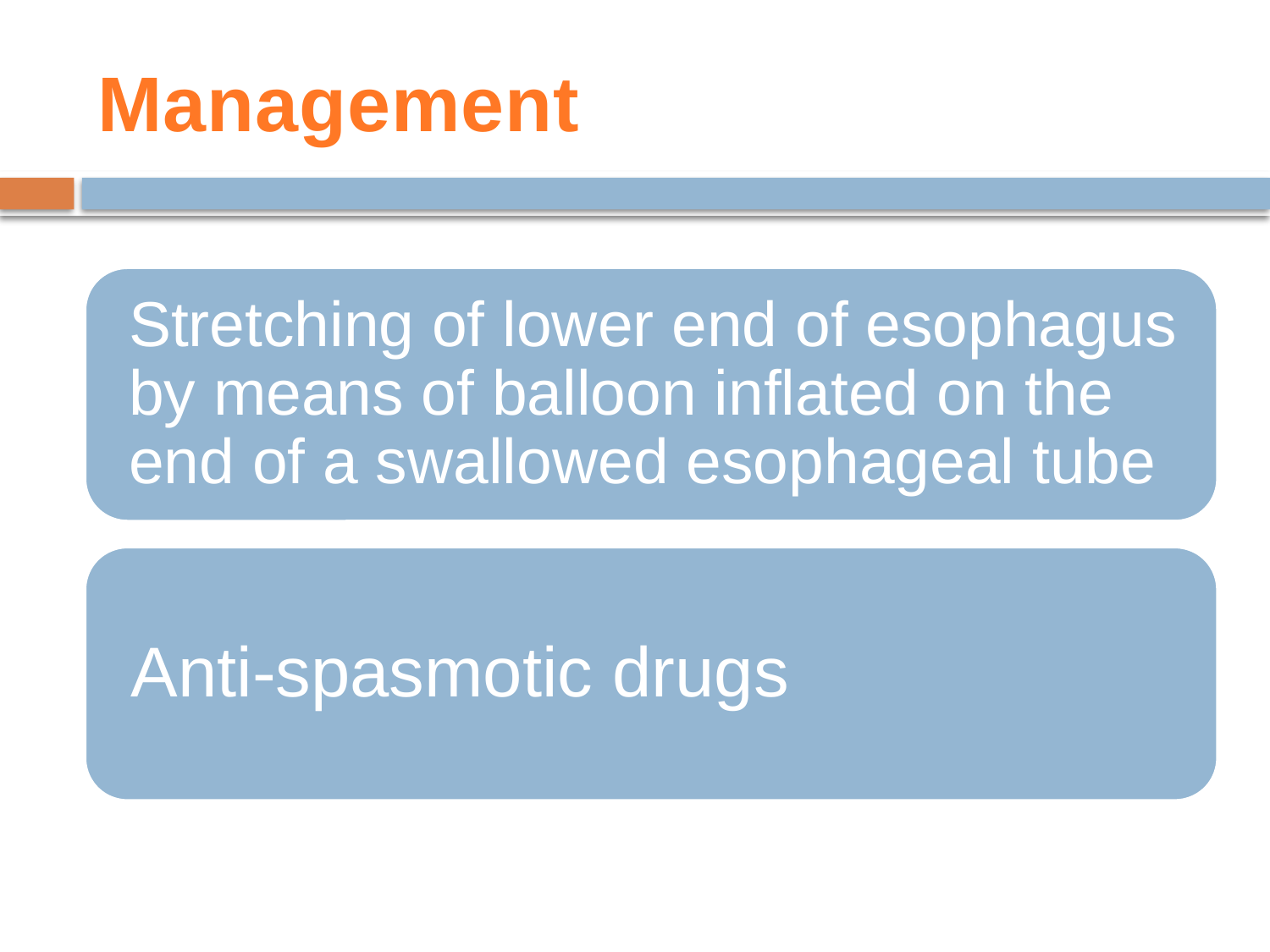

# Management
Stretching of lower end of esophagus by means of balloon inflated on the end of a swallowed esophageal tube
Anti-spasmotic drugs